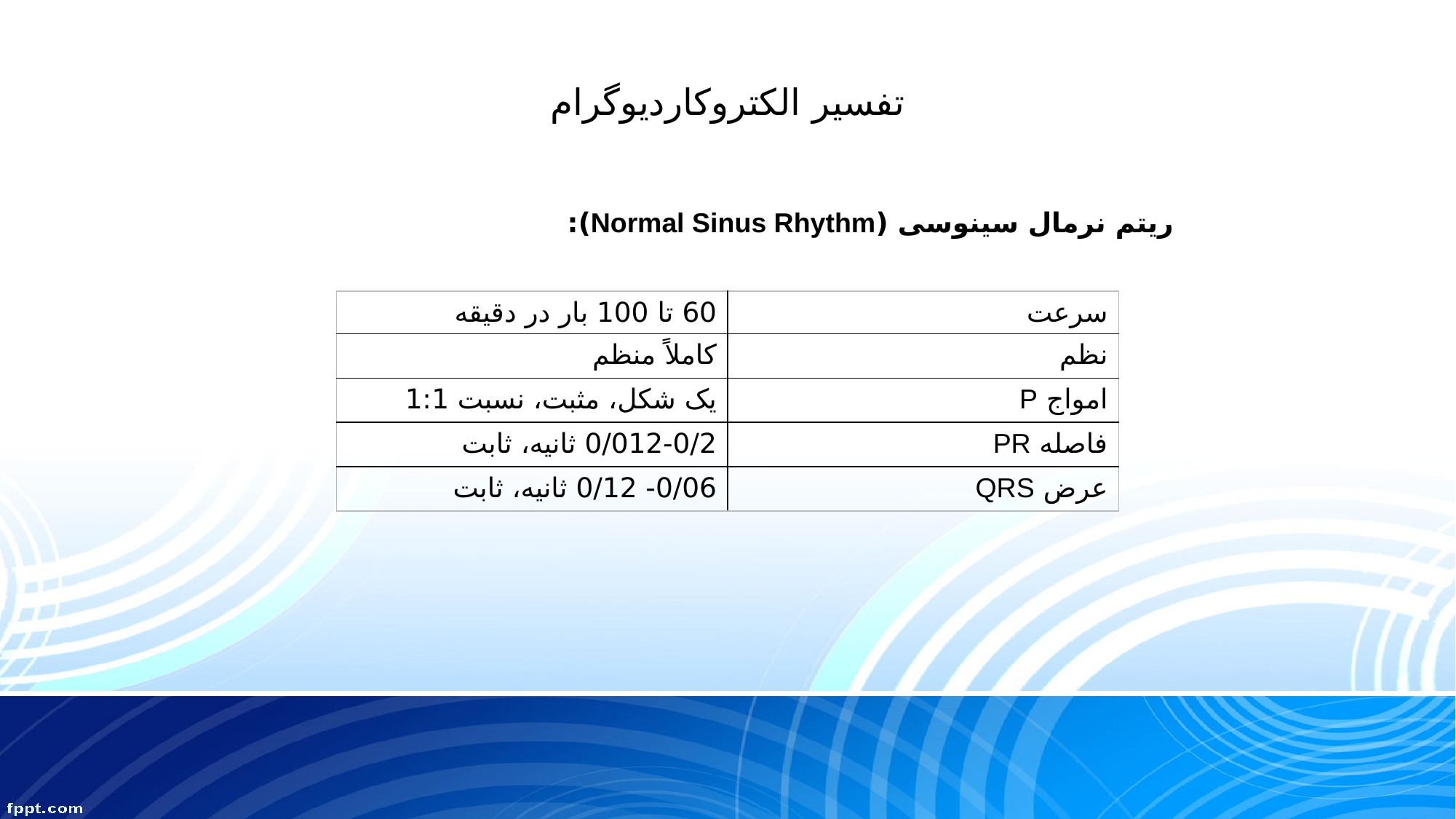

# تفسیر الکتروکاردیوگرام
ریتم نرمال سینوسی (Normal Sinus Rhythm):
| 60 تا 100 بار در دقیقه | سرعت |
| --- | --- |
| کاملاً منظم | نظم |
| یک شکل، مثبت، نسبت 1:1 | امواج P |
| 0/012-0/2 ثانیه، ثابت | فاصله PR |
| 0/06- 0/12 ثانیه، ثابت | عرض QRS |